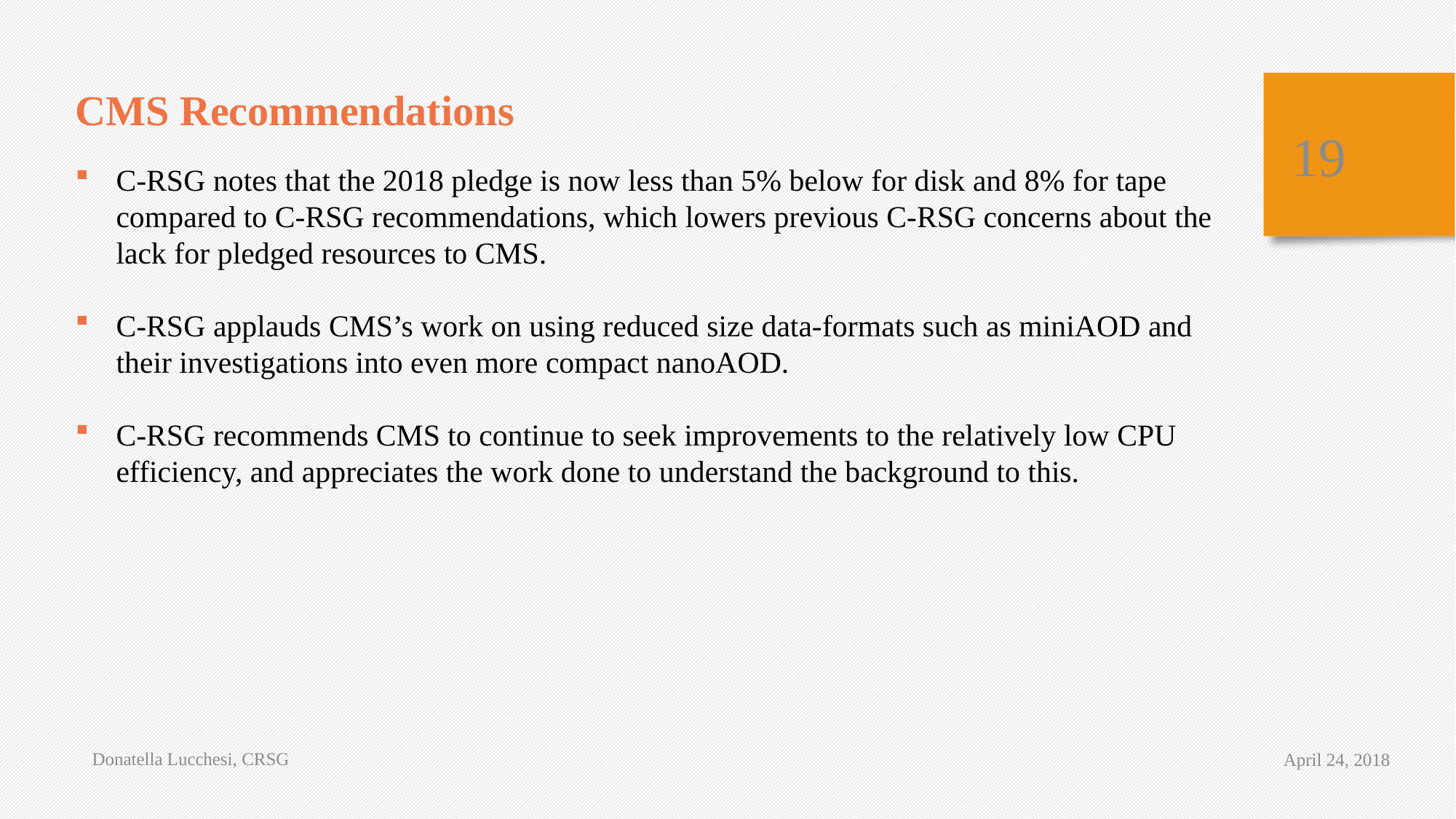

CMS Recommendations
19
C-RSG notes that the 2018 pledge is now less than 5% below for disk and 8% for tape compared to C-RSG recommendations, which lowers previous C-RSG concerns about the lack for pledged resources to CMS.

C-RSG applauds CMS’s work on using reduced size data-formats such as miniAOD and their investigations into even more compact nanoAOD.

C-RSG recommends CMS to continue to seek improvements to the relatively low CPU efficiency, and appreciates the work done to understand the background to this.
Donatella Lucchesi, CRSG
April 24, 2018